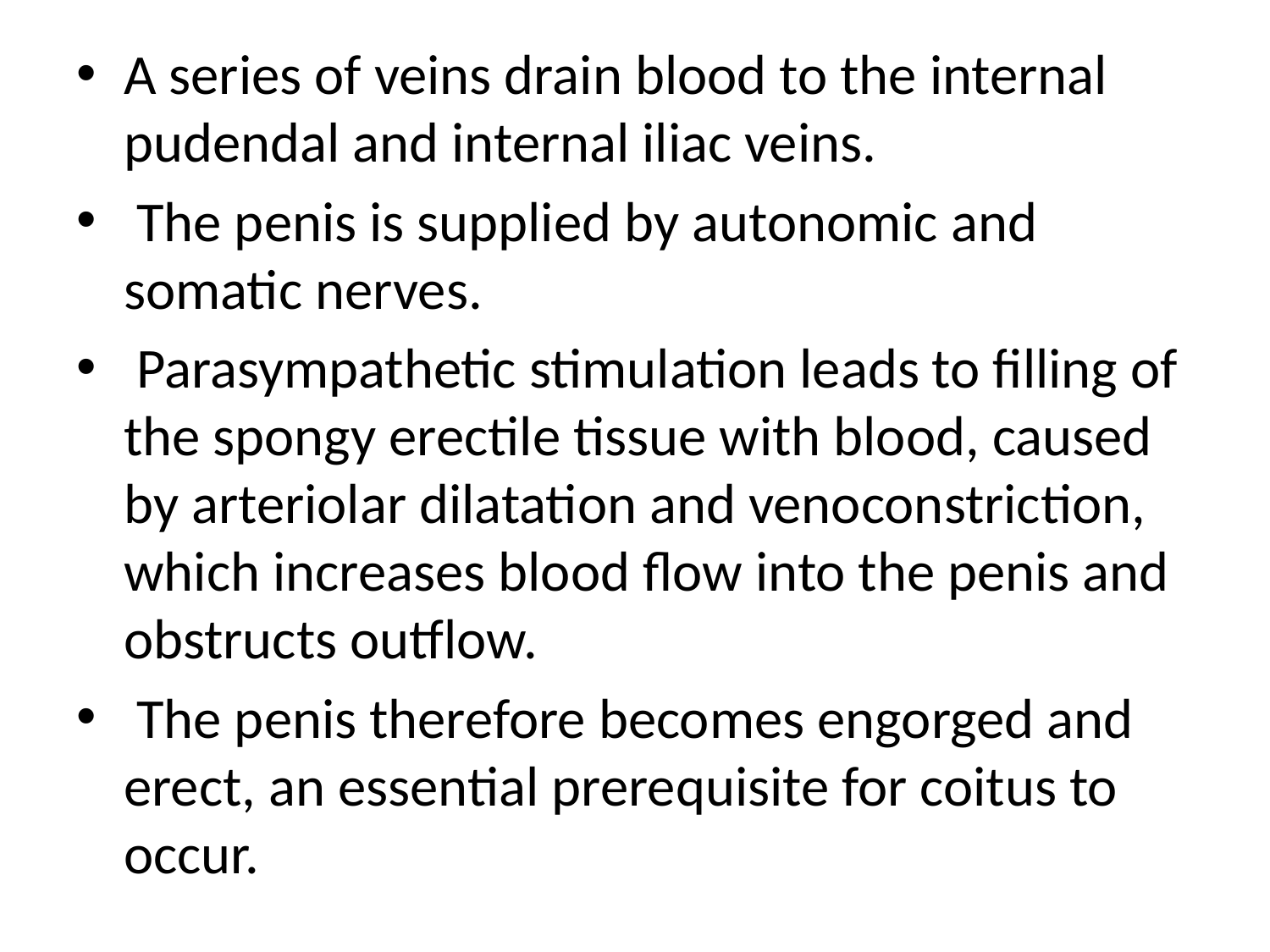

A series of veins drain blood to the internal pudendal and internal iliac veins.
 The penis is supplied by autonomic and somatic nerves.
 Parasympathetic stimulation leads to filling of the spongy erectile tissue with blood, caused by arteriolar dilatation and venoconstriction, which increases blood flow into the penis and obstructs outflow.
 The penis therefore becomes engorged and erect, an essential prerequisite for coitus to occur.